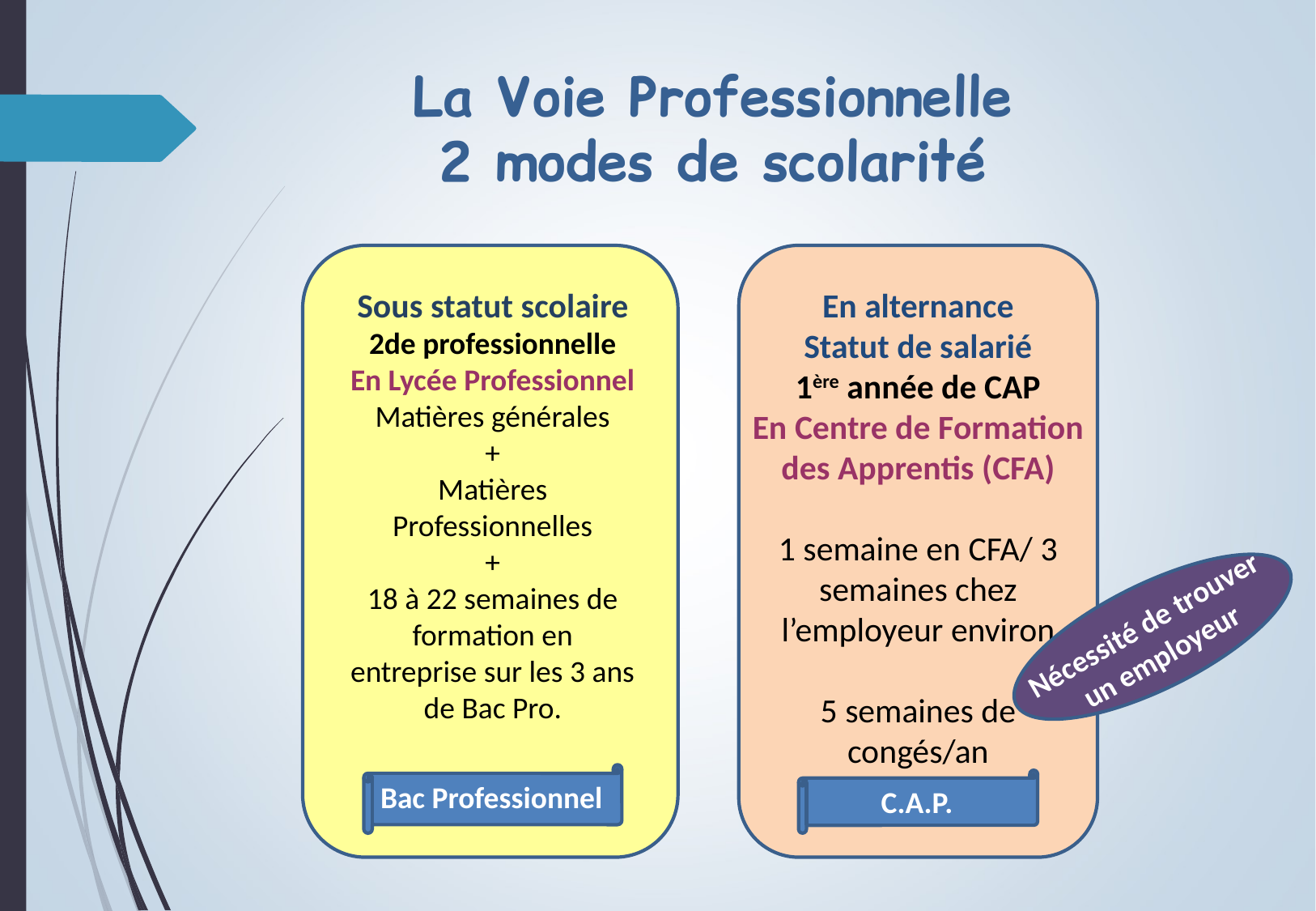

# La Voie Professionnelle 2 modes de scolarité

Sous statut scolaire
2de professionnelle
En Lycée Professionnel
Matières générales
+
Matières Professionnelles
+
18 à 22 semaines de formation en entreprise sur les 3 ans de Bac Pro.

En alternance
Statut de salarié
1ère année de CAP
En Centre de Formation des Apprentis (CFA)

1 semaine en CFA/ 3 semaines chez l’employeur environ

5 semaines de congés/an

Nécessité de trouver un employeur

Bac Professionnel
C.A.P.